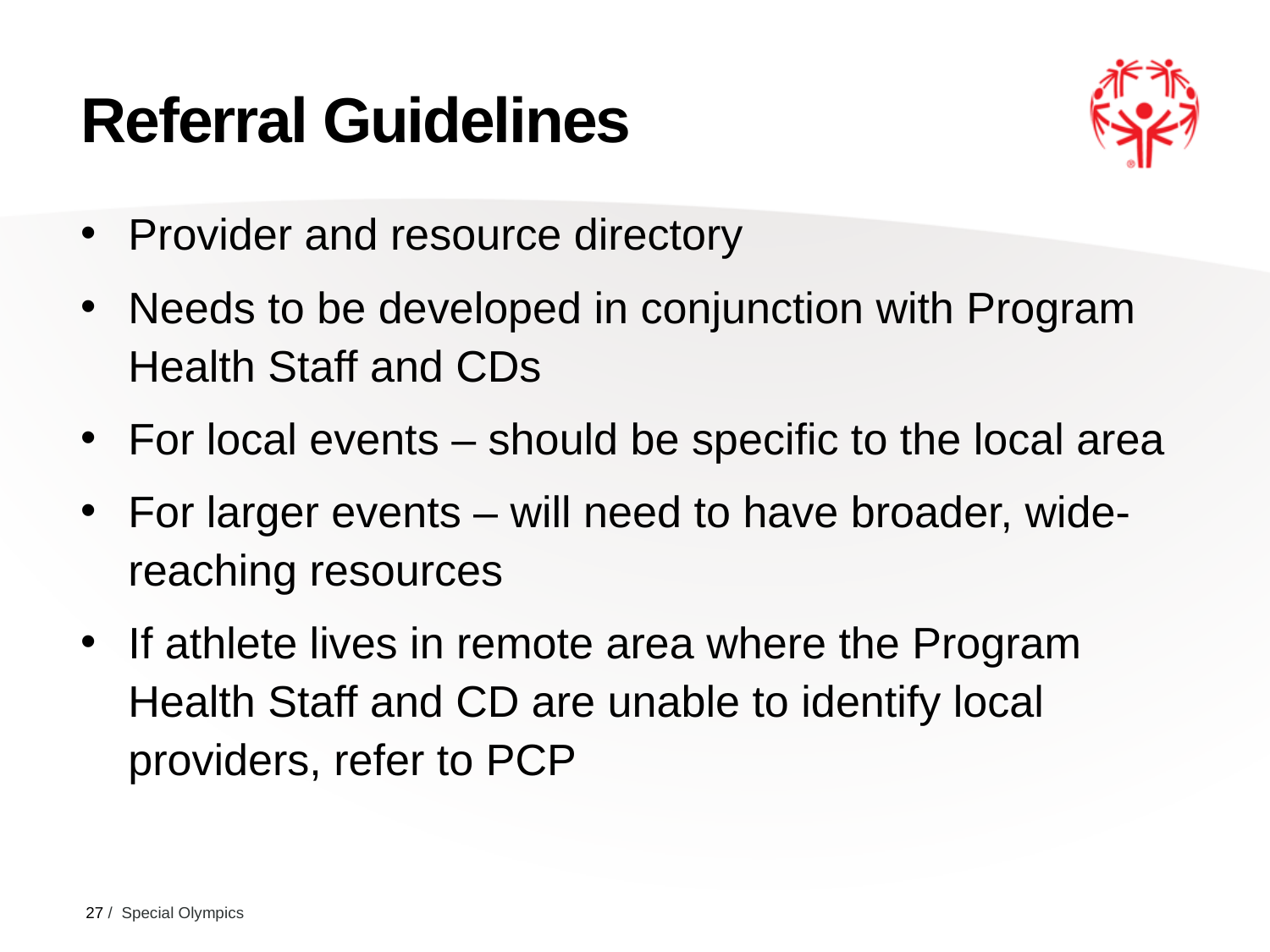

# Referral Guidelines
Provider and resource directory
Needs to be developed in conjunction with Program Health Staff and CDs
For local events – should be specific to the local area
For larger events – will need to have broader, wide-reaching resources
If athlete lives in remote area where the Program Health Staff and CD are unable to identify local providers, refer to PCP

27 /  Special Olympics